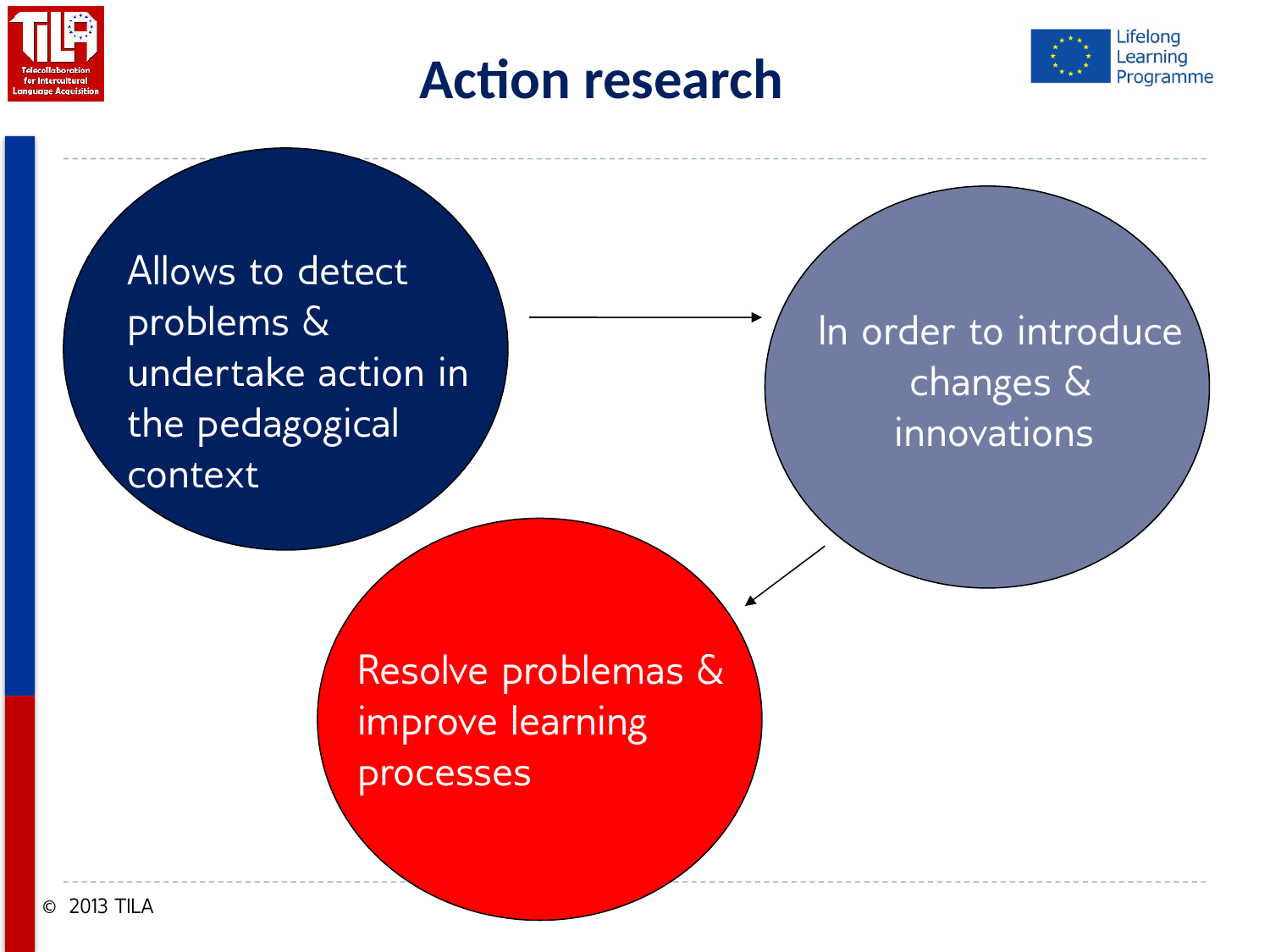

# Action research

Allows to detect  problems &  undertake action in the pedagogical context

In order to introduce changes & innovations

Resolve problemas & improve learning processes